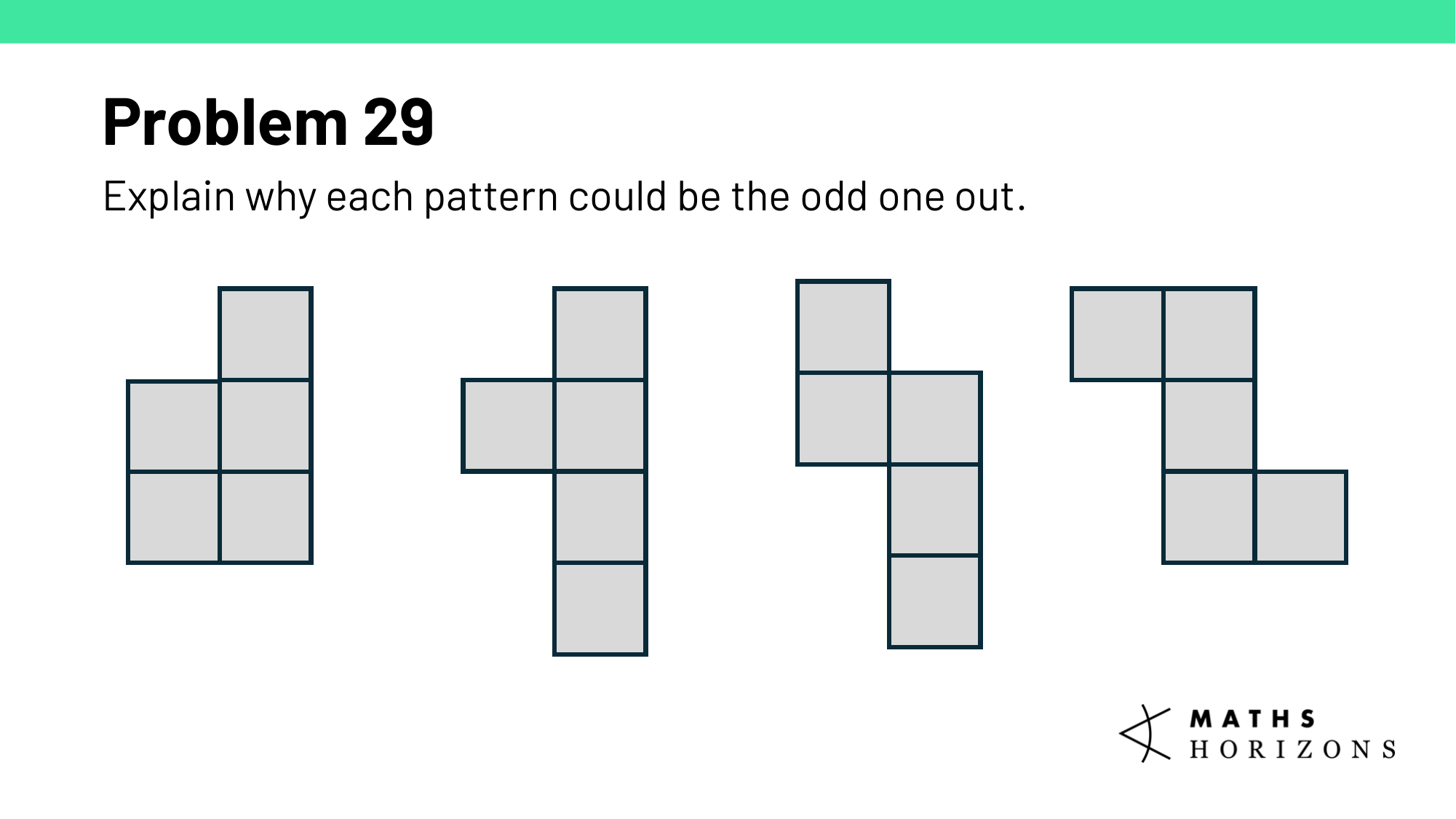

Problem 29
Explain why each pattern could be the odd one out.